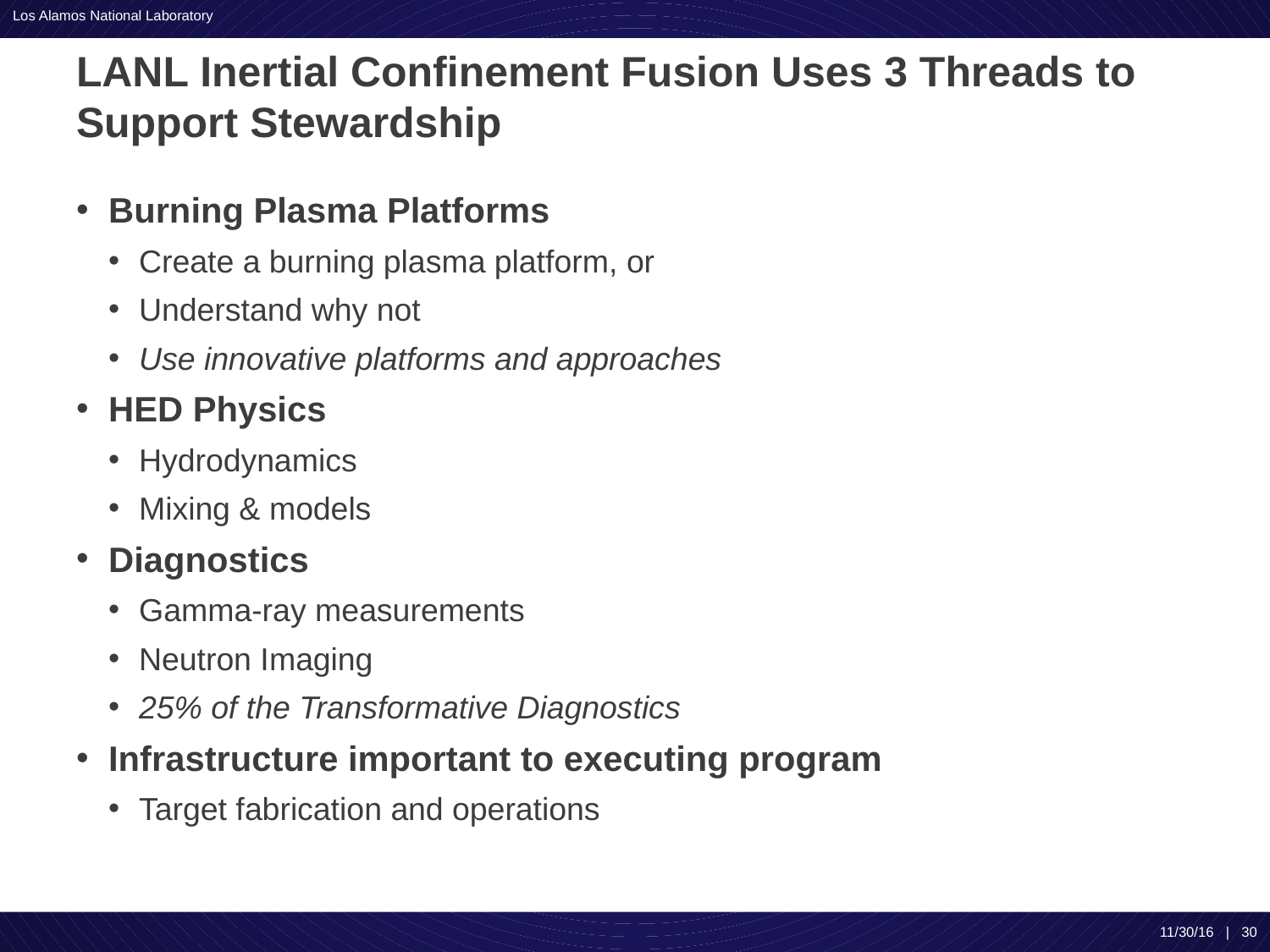

# LANL Inertial Confinement Fusion Uses 3 Threads to Support Stewardship
Burning Plasma Platforms
Create a burning plasma platform, or
Understand why not
Use innovative platforms and approaches
HED Physics
Hydrodynamics
Mixing & models
Diagnostics
Gamma-ray measurements
Neutron Imaging
25% of the Transformative Diagnostics
Infrastructure important to executing program
Target fabrication and operations